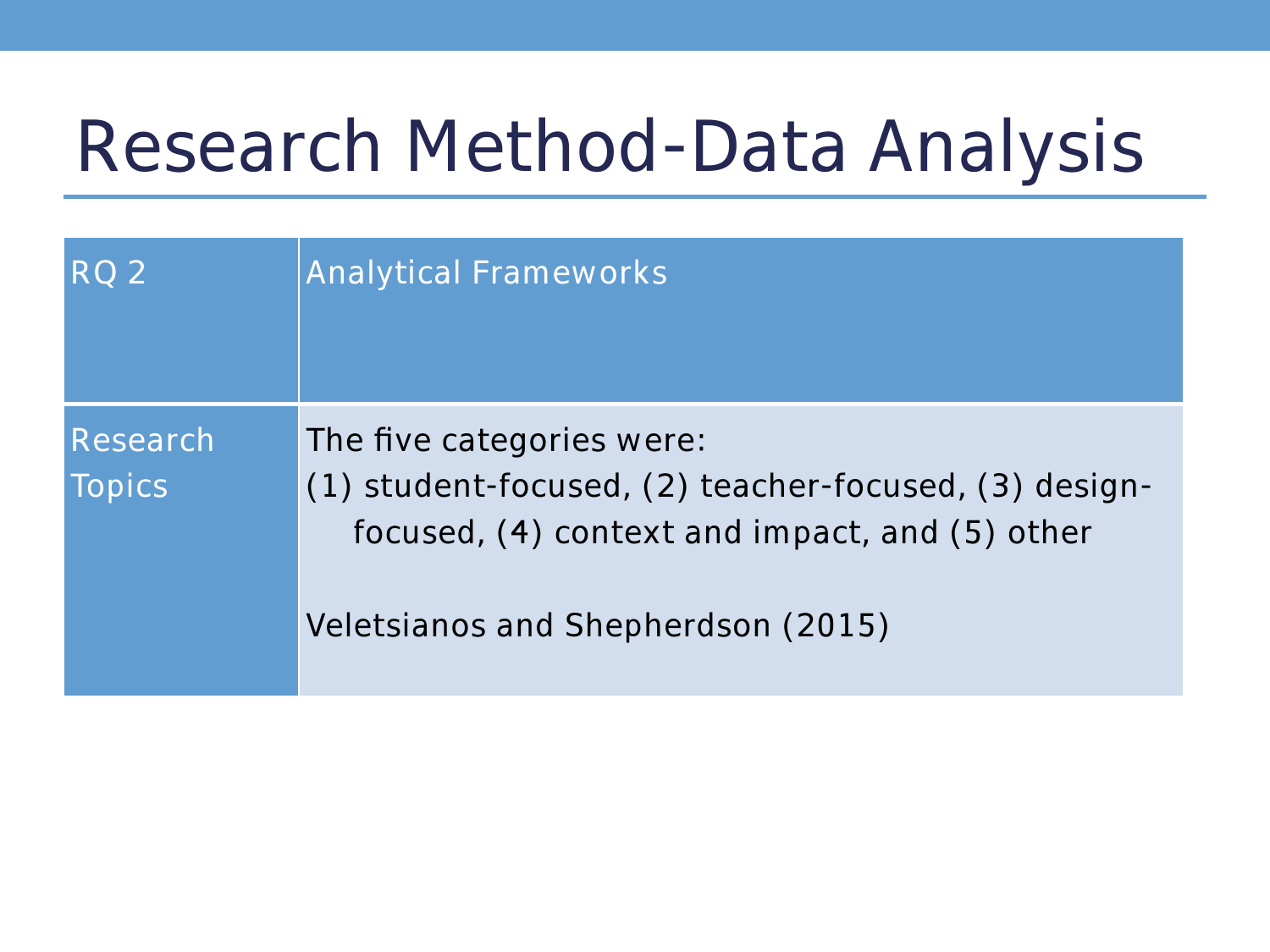

# Research Method-Data Analysis
| RQ 2 | Analytical Frameworks |
| --- | --- |
| Research Topics | The five categories were: student-focused, (2) teacher-focused, (3) design-focused, (4) context and impact, and (5) other Veletsianos and Shepherdson (2015) |